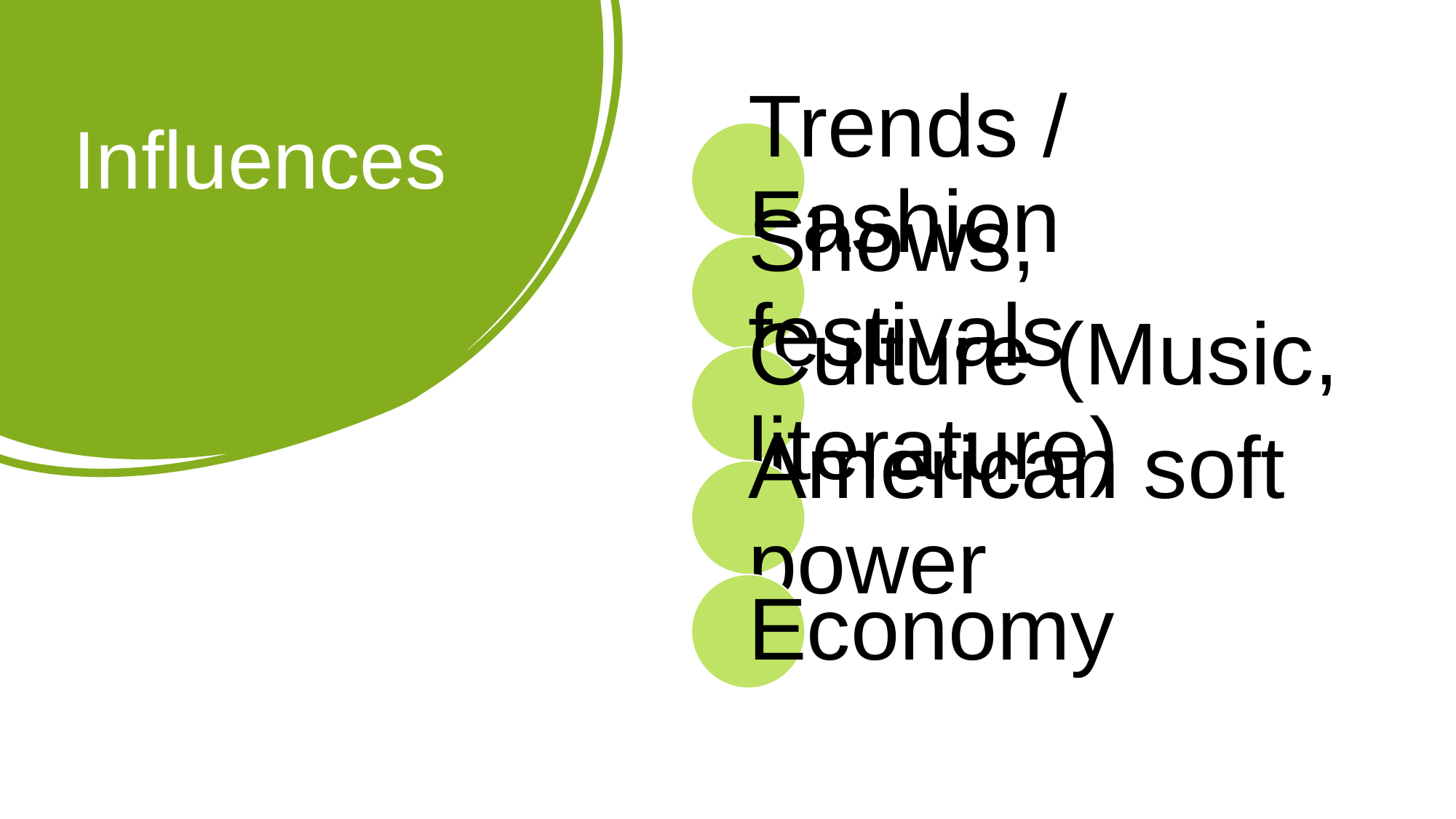

Trends / Fashion
Shows, festivals
Culture (Music, literature)
American soft power
Economy
# Influences